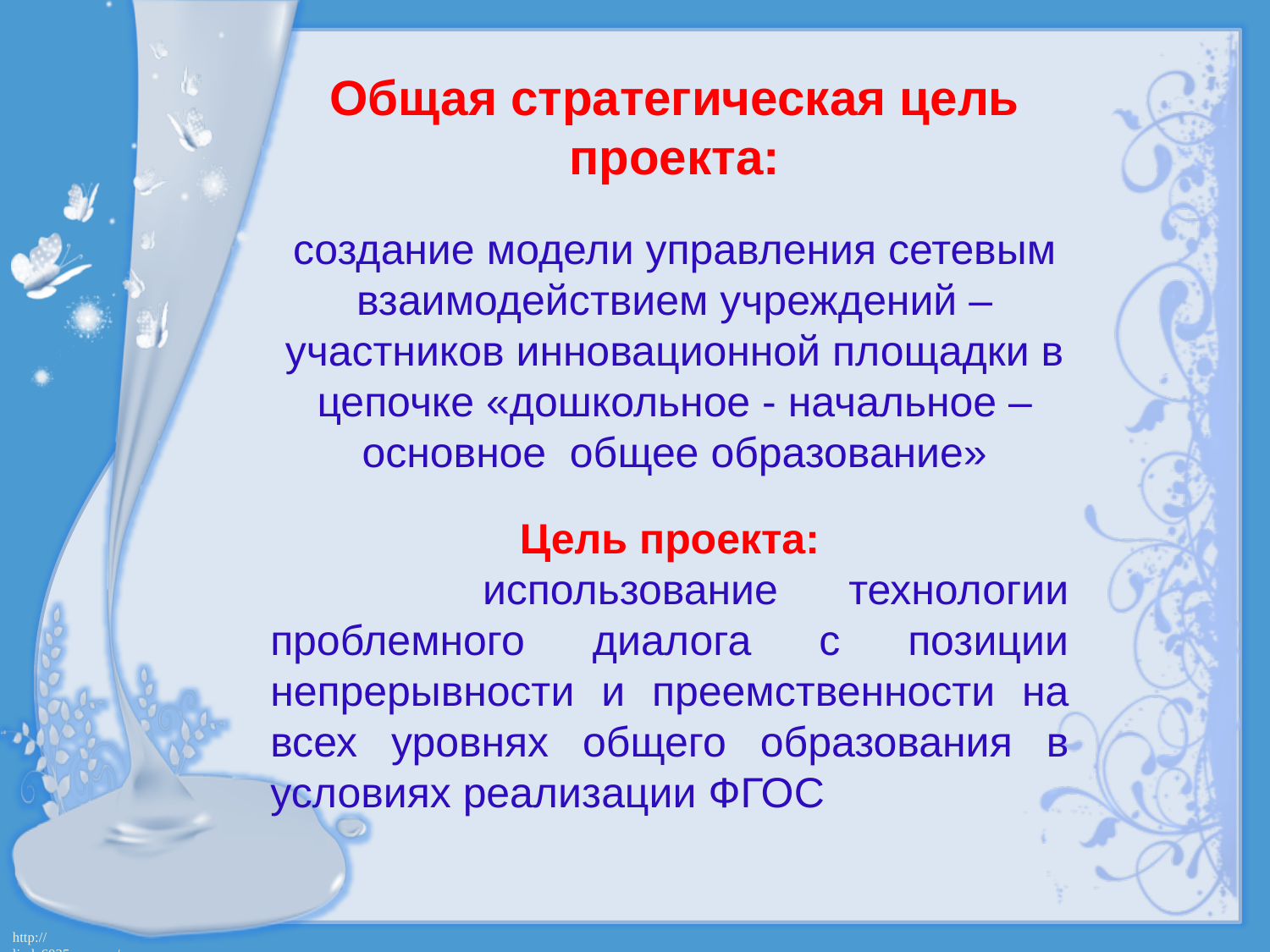

Общая стратегическая цель проекта:
создание модели управления сетевым взаимодействием учреждений – участников инновационной площадки в цепочке «дошкольное - начальное – основное  общее образование»
Цель проекта:
   использование технологии проблемного диалога с позиции непрерывности и преемственности на всех уровнях общего образования в условиях реализации ФГОС